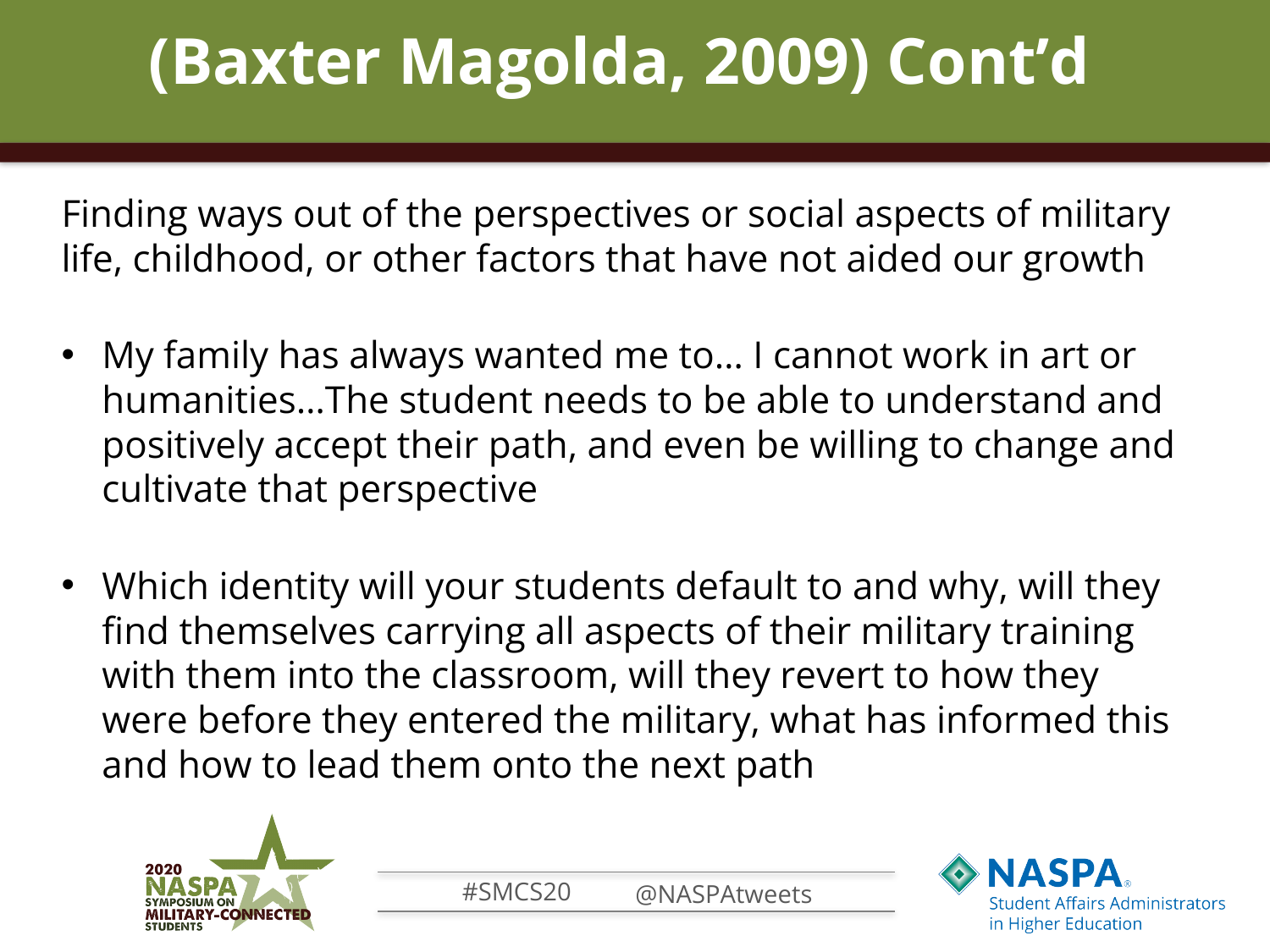

# (Baxter Magolda, 2009) Cont’d
Finding ways out of the perspectives or social aspects of military life, childhood, or other factors that have not aided our growth
My family has always wanted me to… I cannot work in art or humanities…The student needs to be able to understand and positively accept their path, and even be willing to change and cultivate that perspective
Which identity will your students default to and why, will they find themselves carrying all aspects of their military training with them into the classroom, will they revert to how they were before they entered the military, what has informed this and how to lead them onto the next path